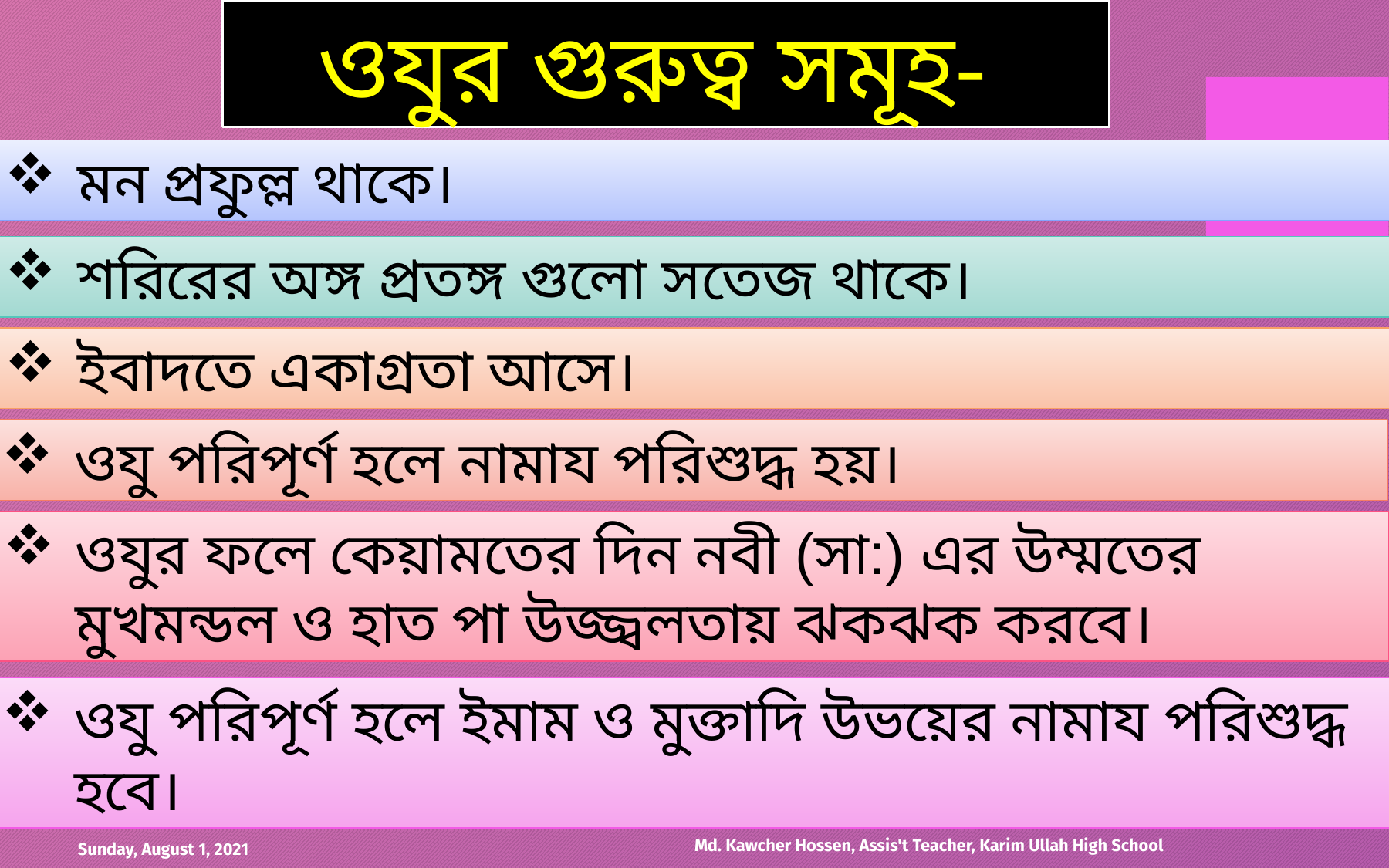

ওযুর গুরুত্ব সমূহ-
মন প্রফুল্ল থাকে।
শরিরের অঙ্গ প্রতঙ্গ গুলো সতেজ থাকে।
ইবাদতে একাগ্রতা আসে।
ওযু পরিপূর্ণ হলে নামায পরিশুদ্ধ হয়।
ওযুর ফলে কেয়ামতের দিন নবী (সা:) এর উম্মতের মুখমন্ডল ও হাত পা উজ্জ্বলতায় ঝকঝক করবে।
ওযু পরিপূর্ণ হলে ইমাম ও মুক্তাদি উভয়ের নামায পরিশুদ্ধ হবে।
Md. Kawcher Hossen, Assis't Teacher, Karim Ullah High School
Sunday, August 1, 2021